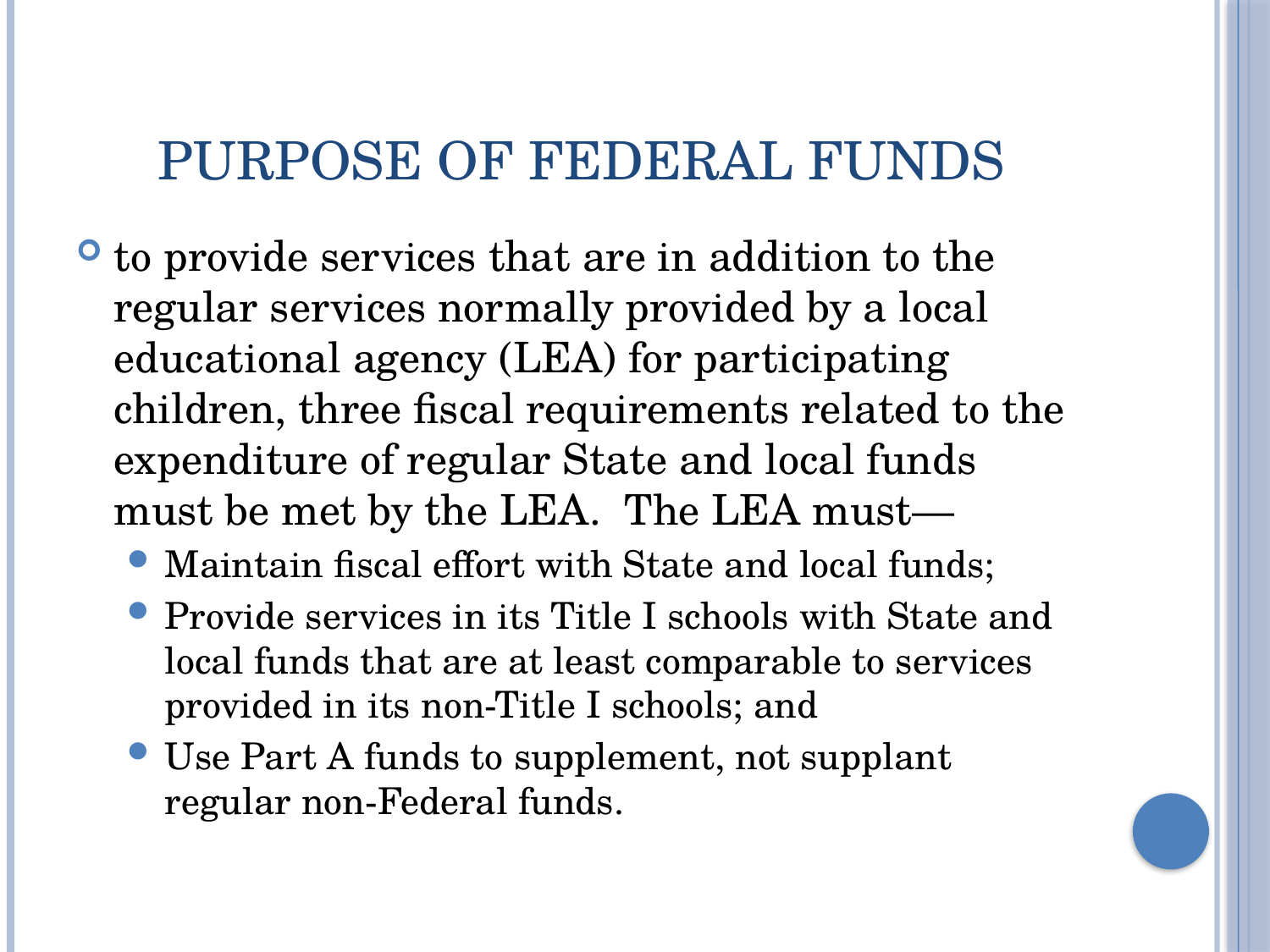

# PURPOSE OF FEDERAL FUNDS
to provide services that are in addition to the regular services normally provided by a local educational agency (LEA) for participating children, three fiscal requirements related to the expenditure of regular State and local funds must be met by the LEA.  The LEA must—
Maintain fiscal effort with State and local funds;
Provide services in its Title I schools with State and local funds that are at least comparable to services provided in its non-Title I schools; and
Use Part A funds to supplement, not supplant regular non-Federal funds.